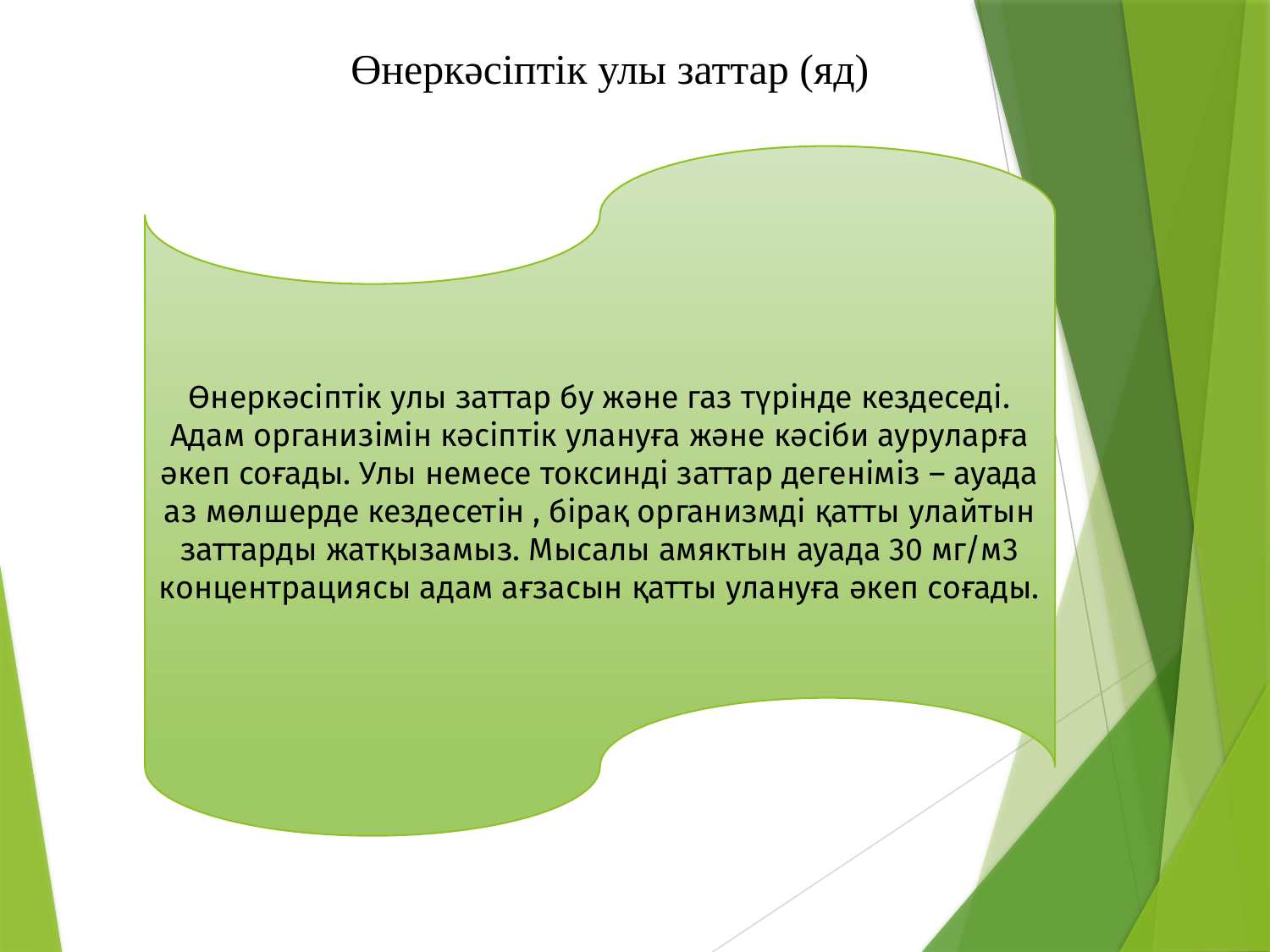

Өнеркәсіптік улы заттар (яд)
Өнеркәсіптік улы заттар бу және газ түрінде кездеседі. Адам организімін кәсіптік улануға және кәсіби ауруларға әкеп соғады. Улы немесе токсинді заттар дегеніміз – ауада аз мөлшерде кездесетін , бірақ организмді қатты улайтын заттарды жатқызамыз. Мысалы амяктын ауада 30 мг/м3 концентрациясы адам ағзасын қатты улануға әкеп соғады.